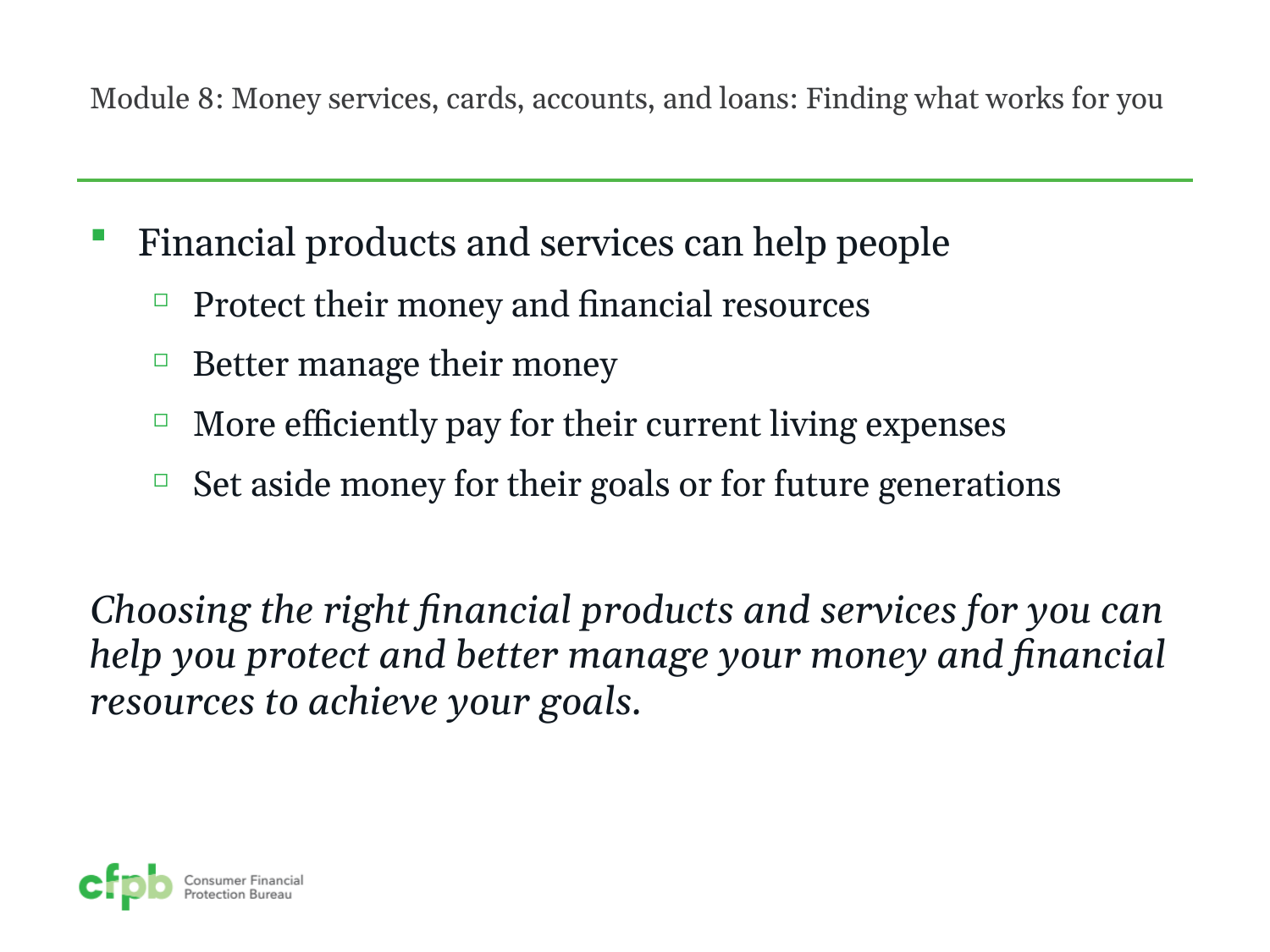

# Module 8: Money services, cards, accounts, and loans: Finding what works for you
Financial products and services can help people
Protect their money and financial resources
Better manage their money
More efficiently pay for their current living expenses
Set aside money for their goals or for future generations

Choosing the right financial products and services for you can help you protect and better manage your money and financial resources to achieve your goals.